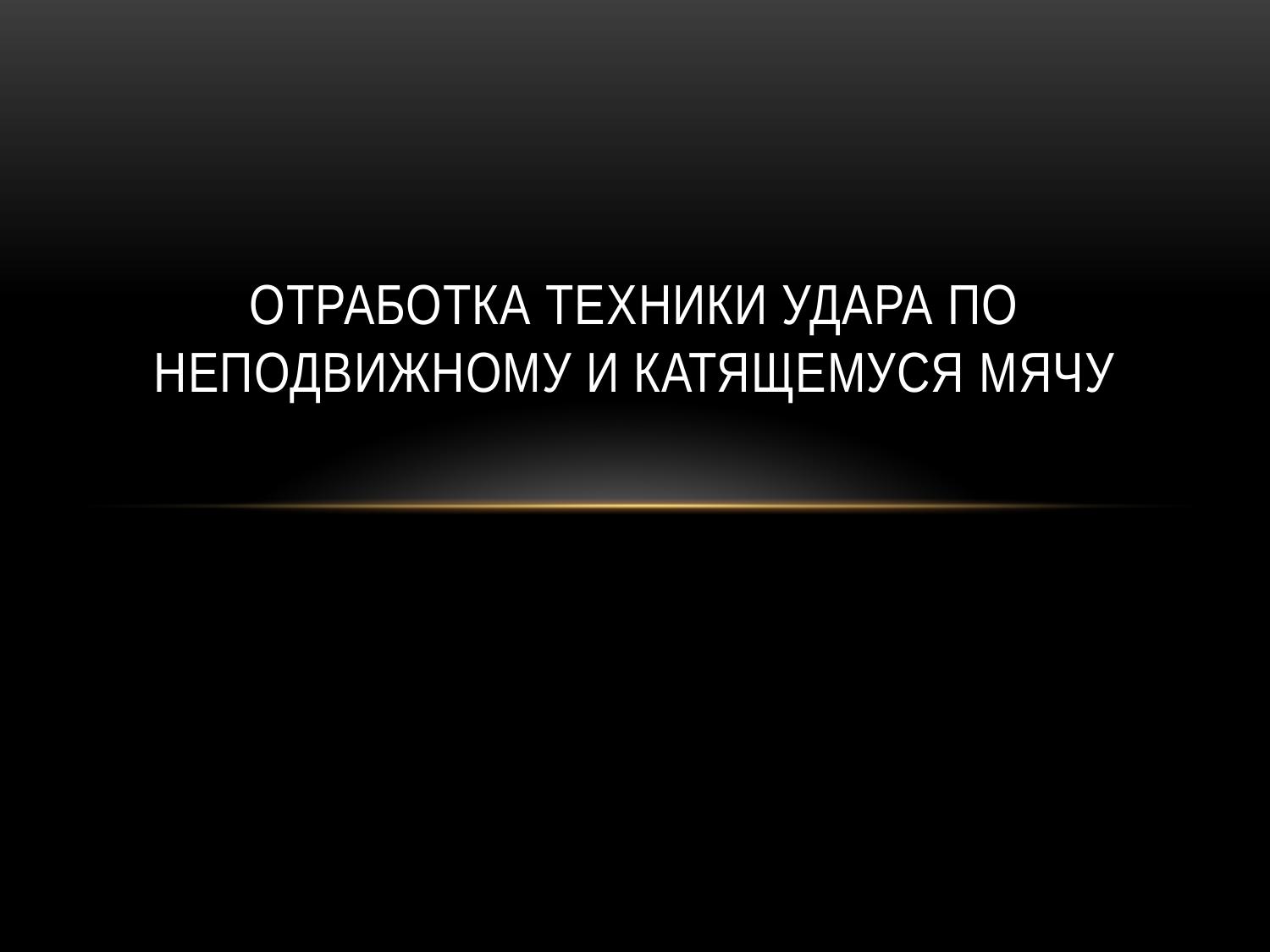

# Отработка техники удара по неподвижному и катящемуся мячу